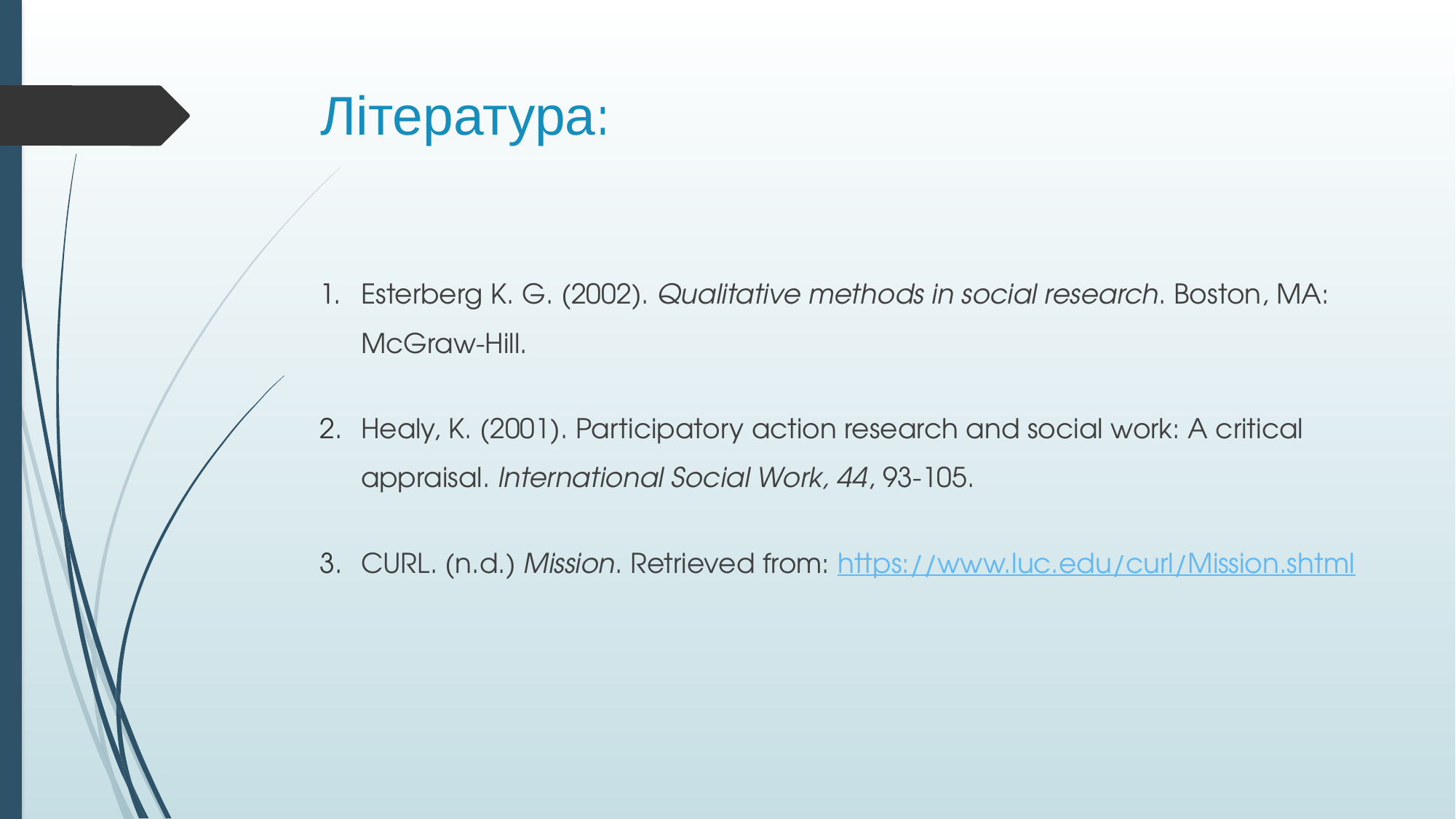

# Література:
Esterberg K. G. (2002). Qualitative methods in social research. Boston, MA: McGraw-Hill.
Healy, K. (2001). Participatory action research and social work: A critical appraisal. International Social Work, 44, 93-105.
CURL. (n.d.) Mission. Retrieved from: https://www.luc.edu/curl/Mission.shtml